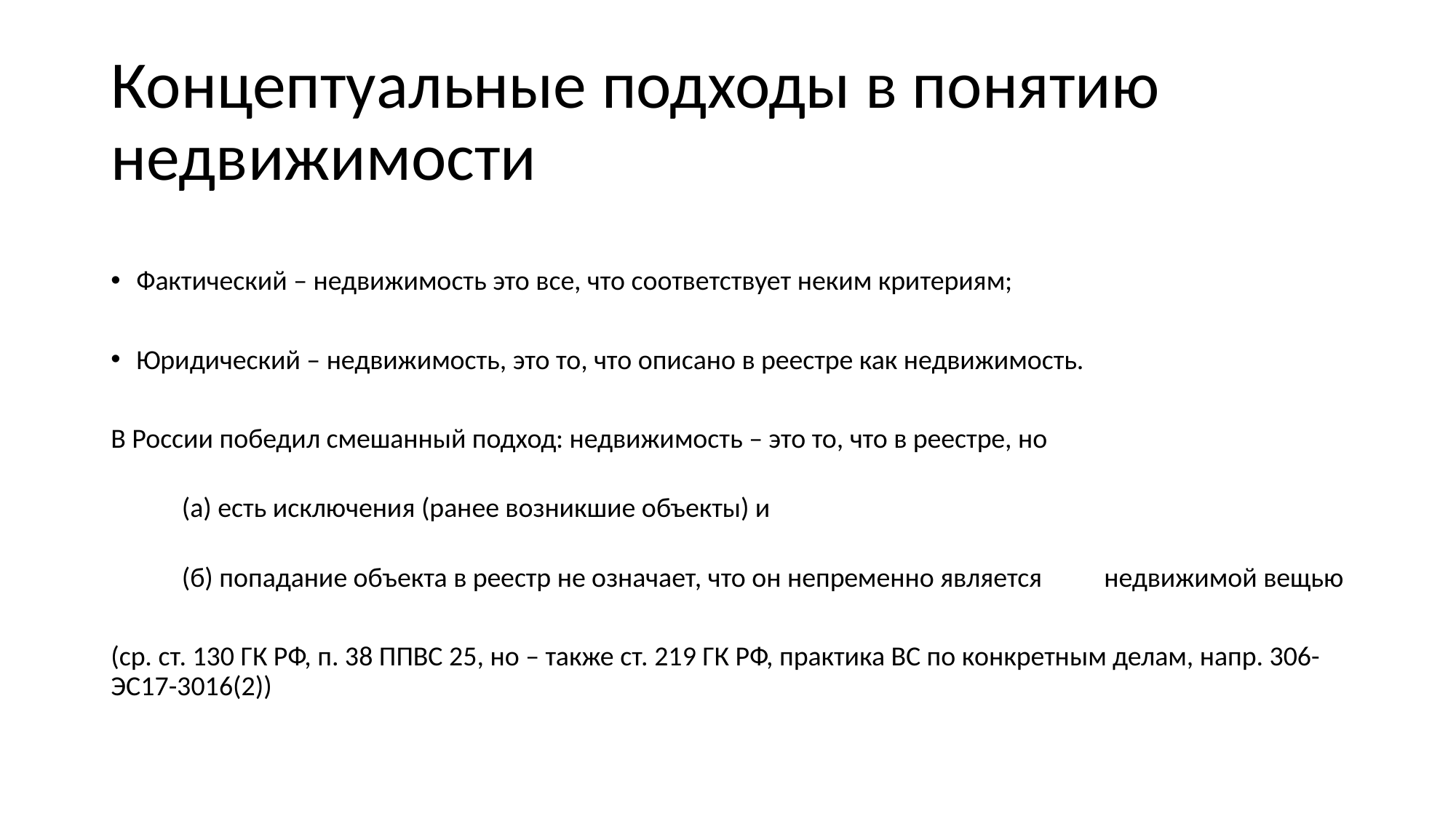

# Концептуальные подходы в понятию недвижимости

Фактический – недвижимость это все, что соответствует неким критериям;

Юридический – недвижимость, это то, что описано в реестре как недвижимость.

В России победил смешанный подход: недвижимость – это то, что в реестре, но
	(а) есть исключения (ранее возникшие объекты) и
	(б) попадание объекта в реестр не означает, что он непременно является 	недвижимой вещью

(ср. ст. 130 ГК РФ, п. 38 ППВС 25, но – также ст. 219 ГК РФ, практика ВС по конкретным делам, напр. 306-ЭС17-3016(2))